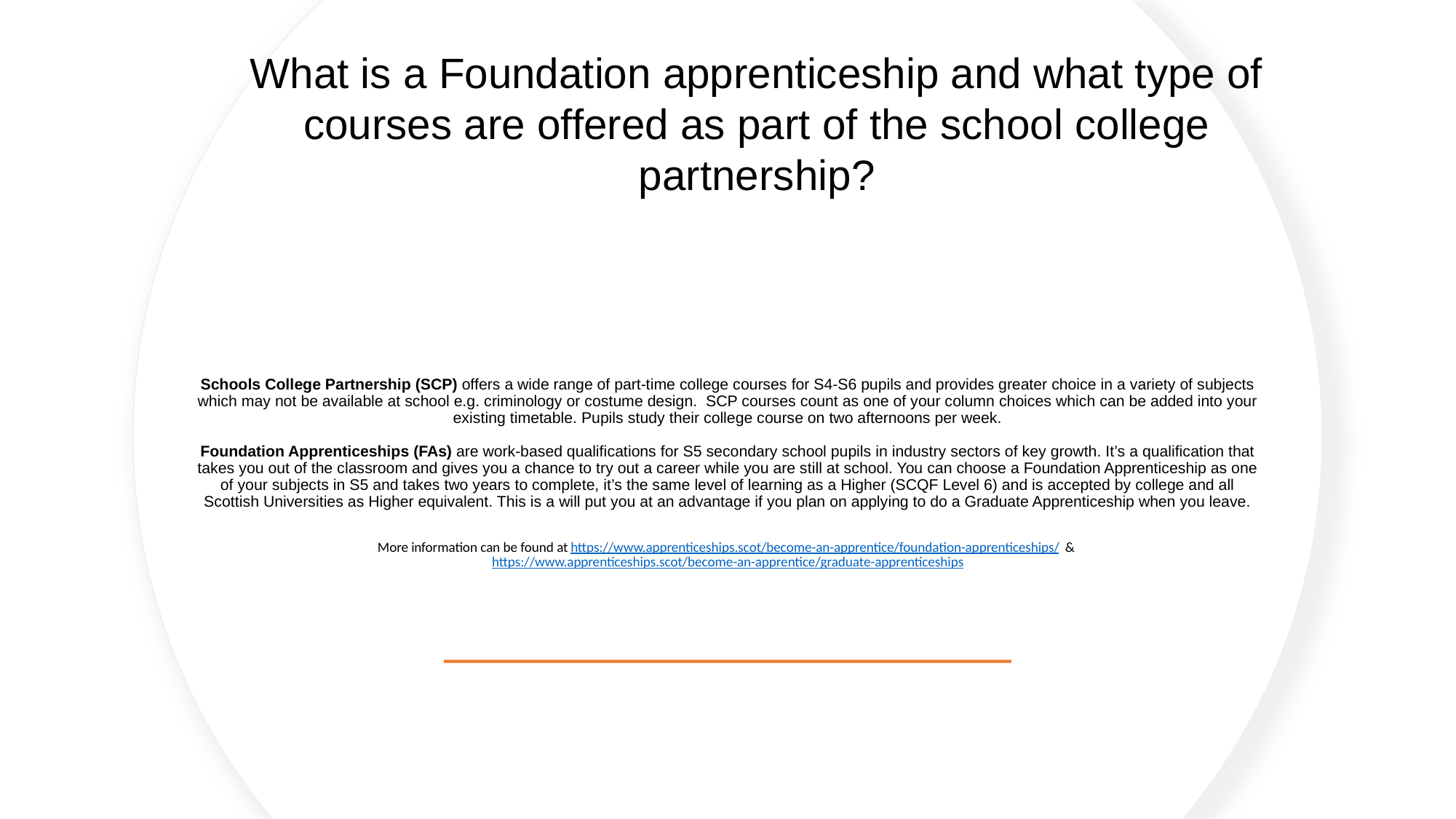

What is a Foundation apprenticeship and what type of courses are offered as part of the school college partnership?
# Schools College Partnership (SCP) offers a wide range of part-time college courses for S4-S6 pupils and provides greater choice in a variety of subjects which may not be available at school e.g. criminology or costume design.  SCP courses count as one of your column choices which can be added into your existing timetable. Pupils study their college course on two afternoons per week. Foundation Apprenticeships (FAs) are work-based qualifications for S5 secondary school pupils in industry sectors of key growth. It’s a qualification that takes you out of the classroom and gives you a chance to try out a career while you are still at school. You can choose a Foundation Apprenticeship as one of your subjects in S5 and takes two years to complete, it’s the same level of learning as a Higher (SCQF Level 6) and is accepted by college and all Scottish Universities as Higher equivalent. This is a will put you at an advantage if you plan on applying to do a Graduate Apprenticeship when you leave. More information can be found at https://www.apprenticeships.scot/become-an-apprentice/foundation-apprenticeships/  & https://www.apprenticeships.scot/become-an-apprentice/graduate-apprenticeships